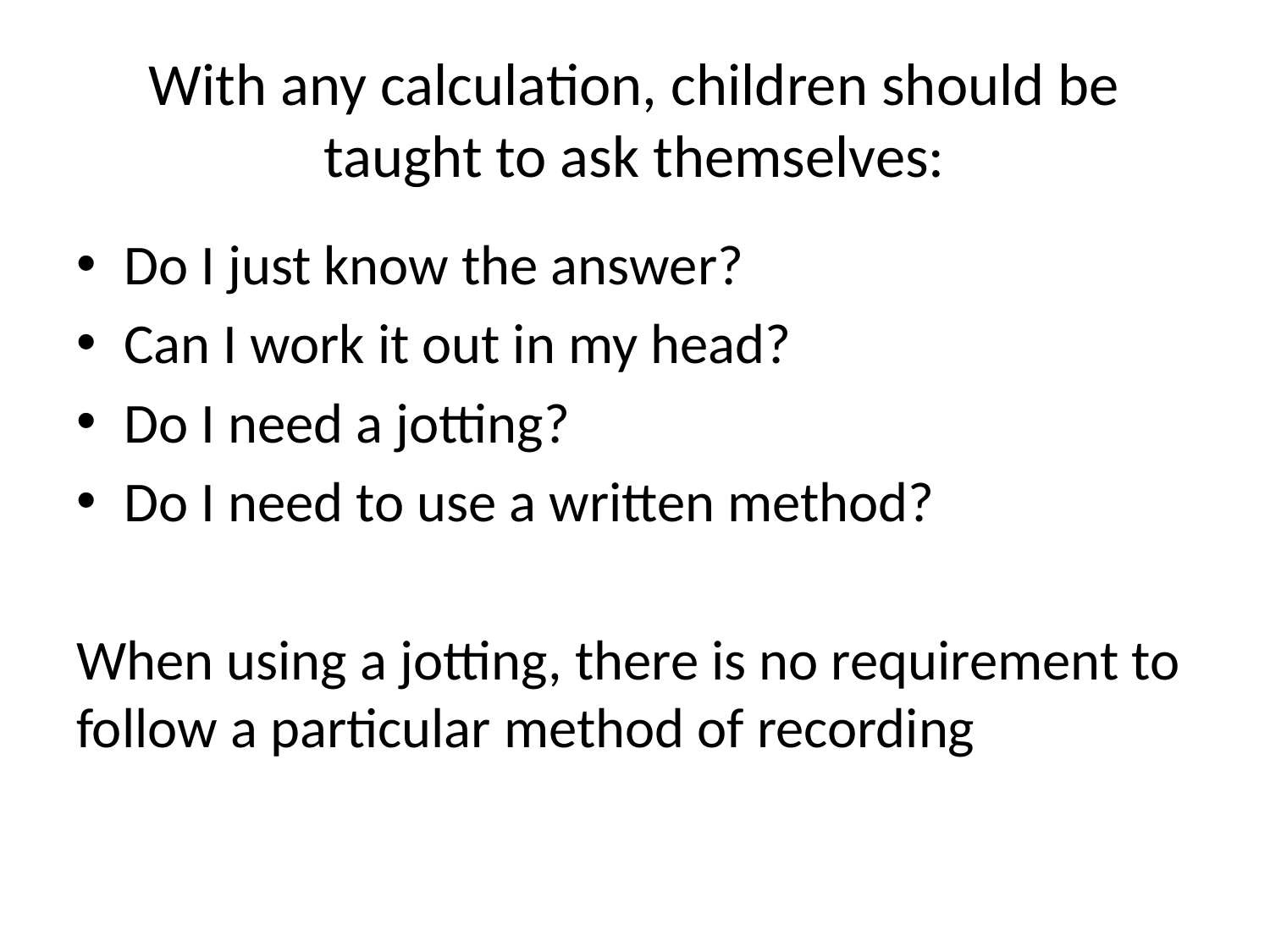

# With any calculation, children should be taught to ask themselves:
Do I just know the answer?
Can I work it out in my head?
Do I need a jotting?
Do I need to use a written method?

When using a jotting, there is no requirement to follow a particular method of recording